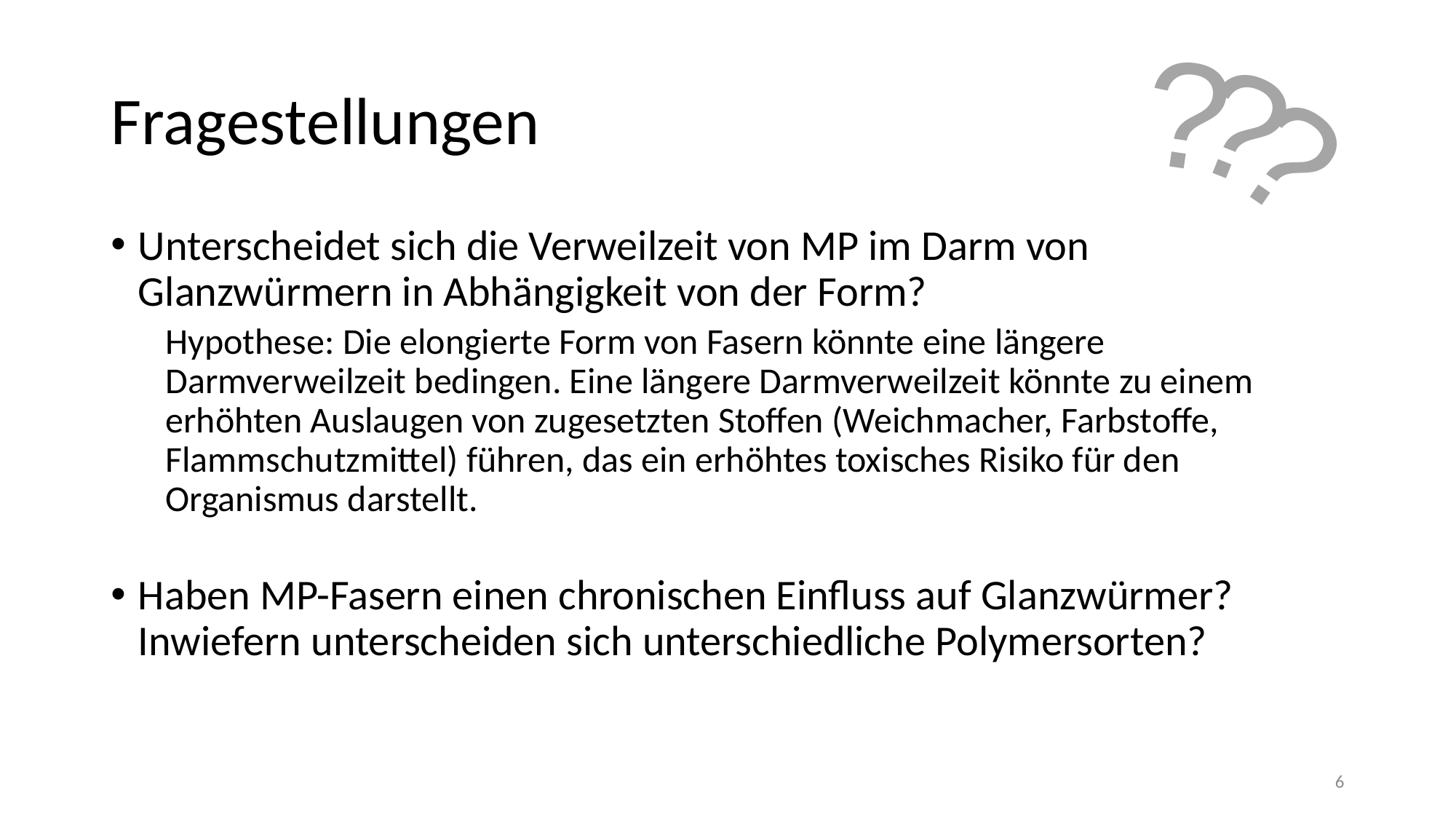

?
?
# Fragestellungen
?
Unterscheidet sich die Verweilzeit von MP im Darm von Glanzwürmern in Abhängigkeit von der Form?
Hypothese: Die elongierte Form von Fasern könnte eine längere Darmverweilzeit bedingen. Eine längere Darmverweilzeit könnte zu einem erhöhten Auslaugen von zugesetzten Stoffen (Weichmacher, Farbstoffe, Flammschutzmittel) führen, das ein erhöhtes toxisches Risiko für den Organismus darstellt.
Haben MP-Fasern einen chronischen Einfluss auf Glanzwürmer? Inwiefern unterscheiden sich unterschiedliche Polymersorten?
6